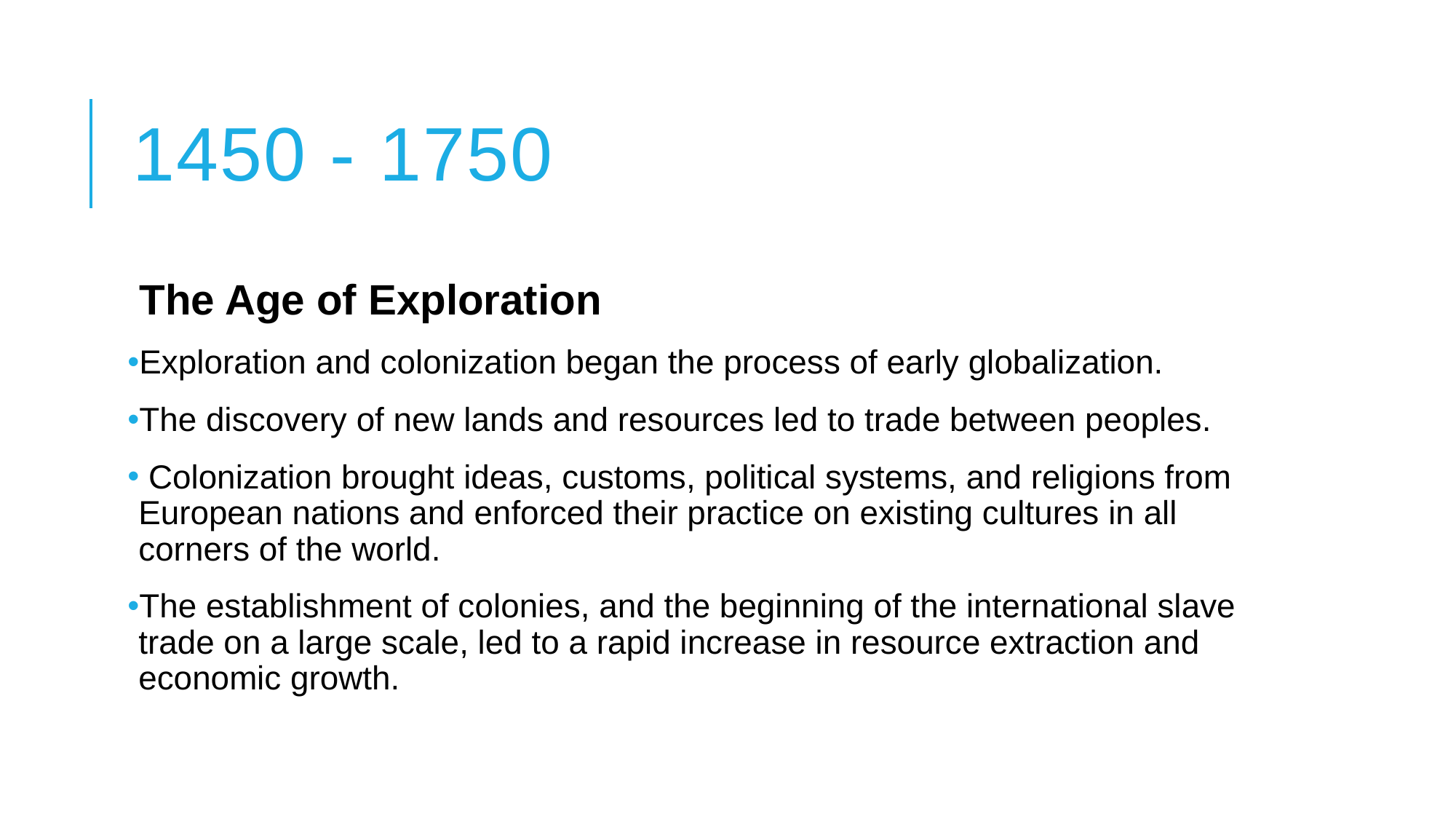

# 1450 - 1750
The Age of Exploration
Exploration and colonization began the process of early globalization.
The discovery of new lands and resources led to trade between peoples.
 Colonization brought ideas, customs, political systems, and religions from European nations and enforced their practice on existing cultures in all corners of the world.
The establishment of colonies, and the beginning of the international slave trade on a large scale, led to a rapid increase in resource extraction and economic growth.